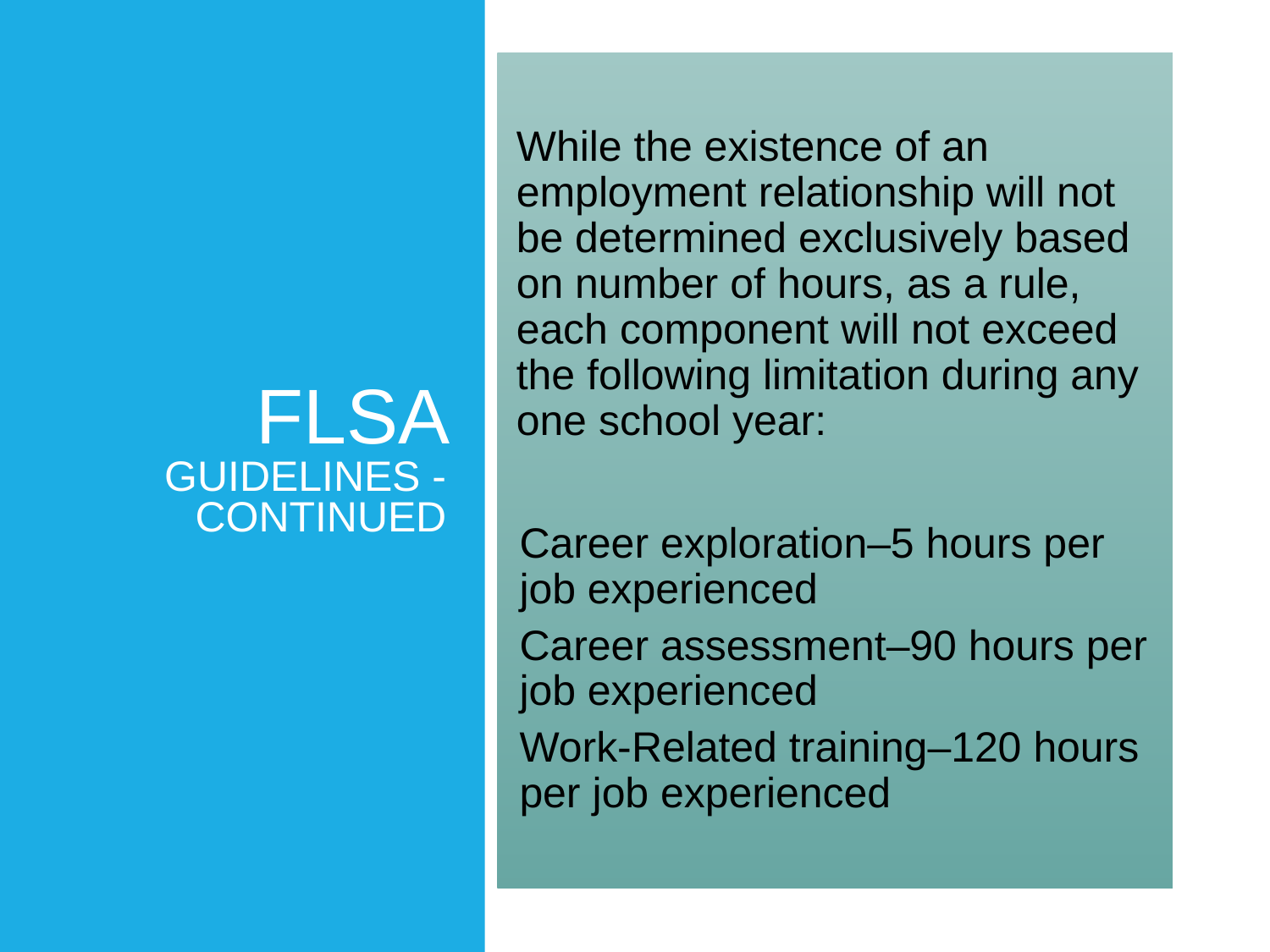

While the existence of an employment relationship will not be determined exclusively based on number of hours, as a rule, each component will not exceed the following limitation during any one school year:

Career exploration–5 hours per job experienced
Career assessment–90 hours per job experienced
Work-Related training–120 hours per job experienced
# FLSA GUIDELINES - CONTINUED